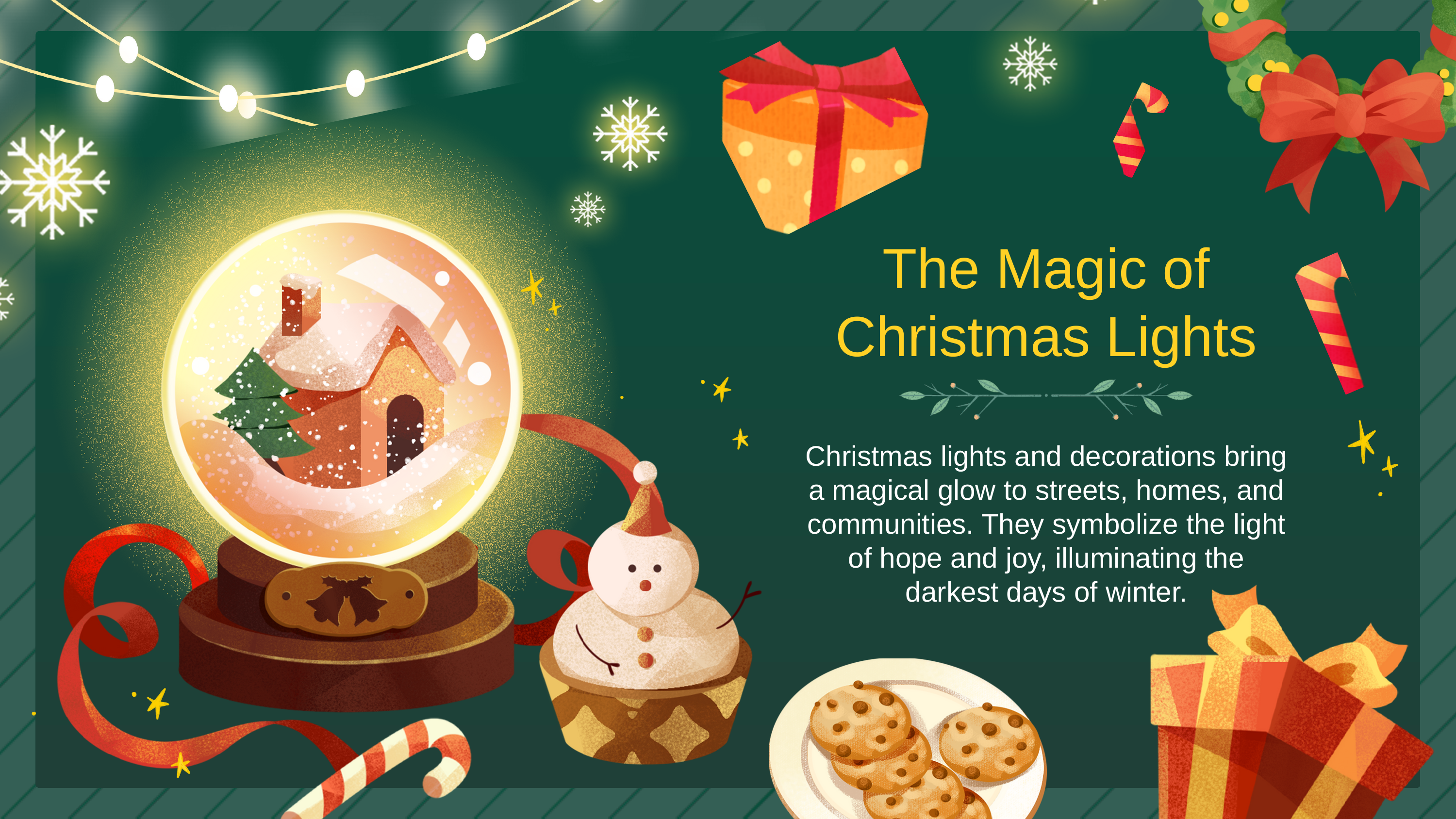

The Magic of Christmas Lights

Christmas lights and decorations bring a magical glow to streets, homes, and communities. They symbolize the light of hope and joy, illuminating the darkest days of winter.